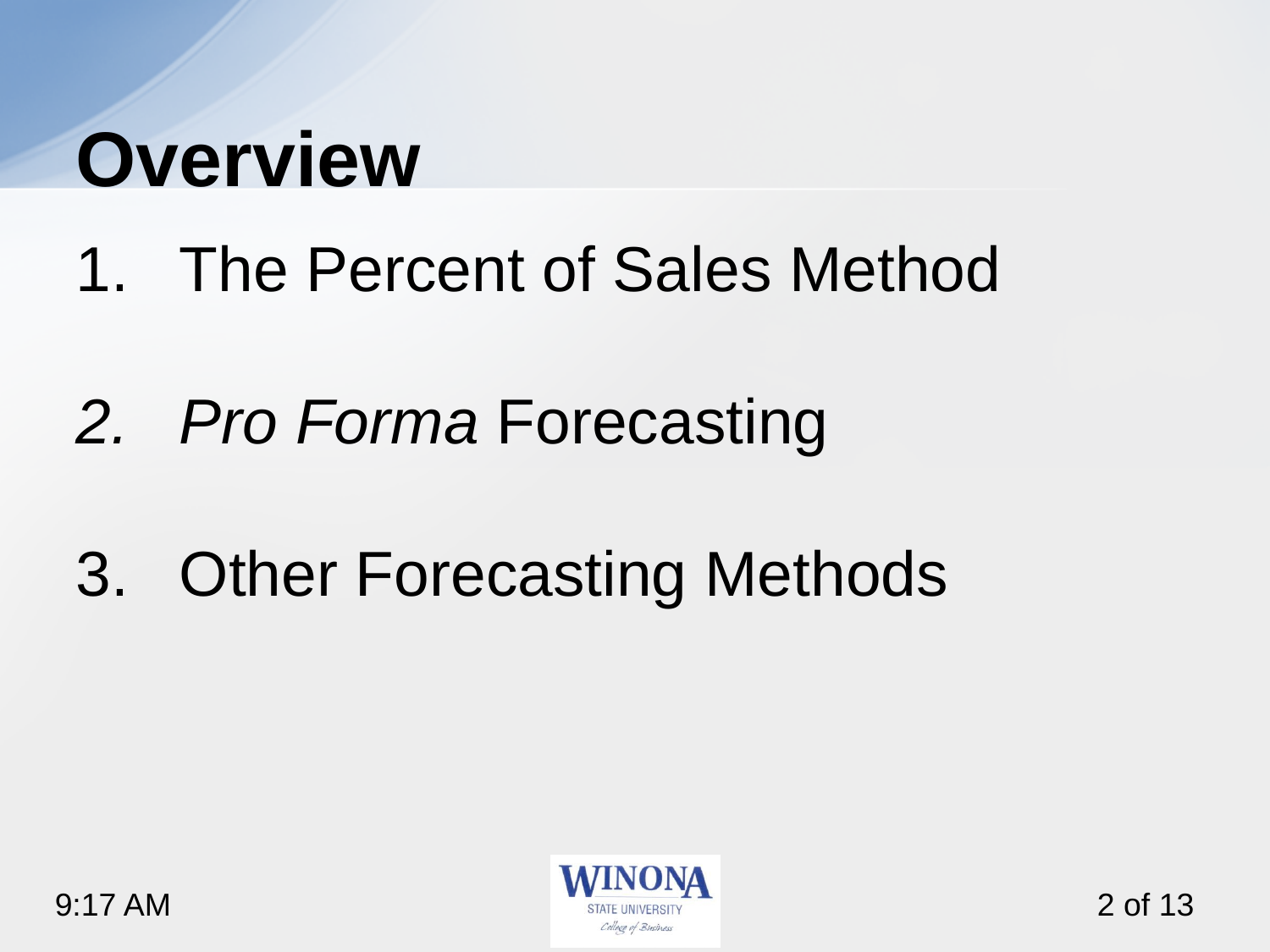

# Overview
The Percent of Sales Method

Pro Forma Forecasting

Other Forecasting Methods